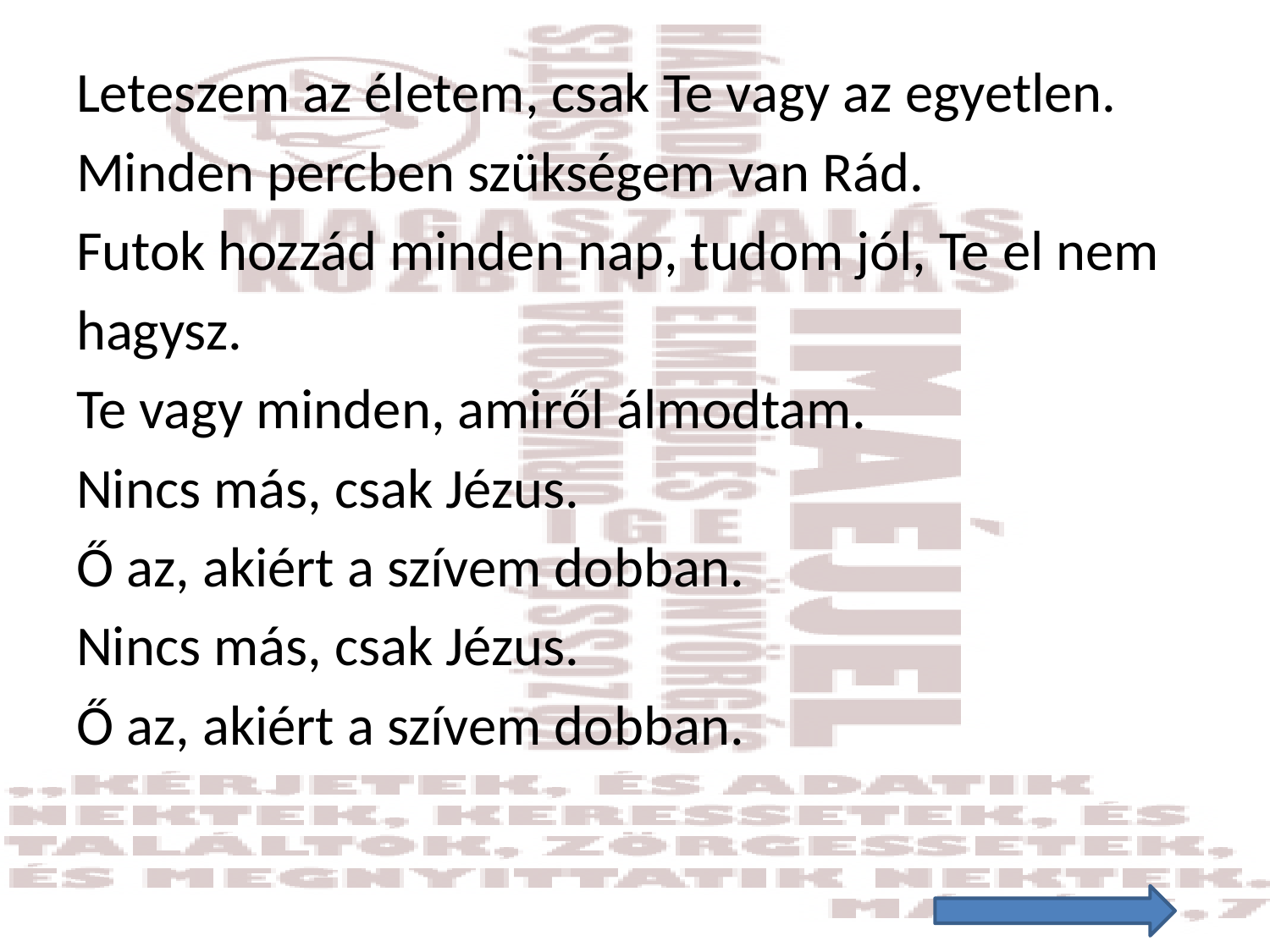

#
Leteszem az életem, csak Te vagy az egyetlen.
Minden percben szükségem van Rád.
Futok hozzád minden nap, tudom jól, Te el nem
hagysz.
Te vagy minden, amiről álmodtam.
Nincs más, csak Jézus.
Ő az, akiért a szívem dobban.
Nincs más, csak Jézus.
Ő az, akiért a szívem dobban.